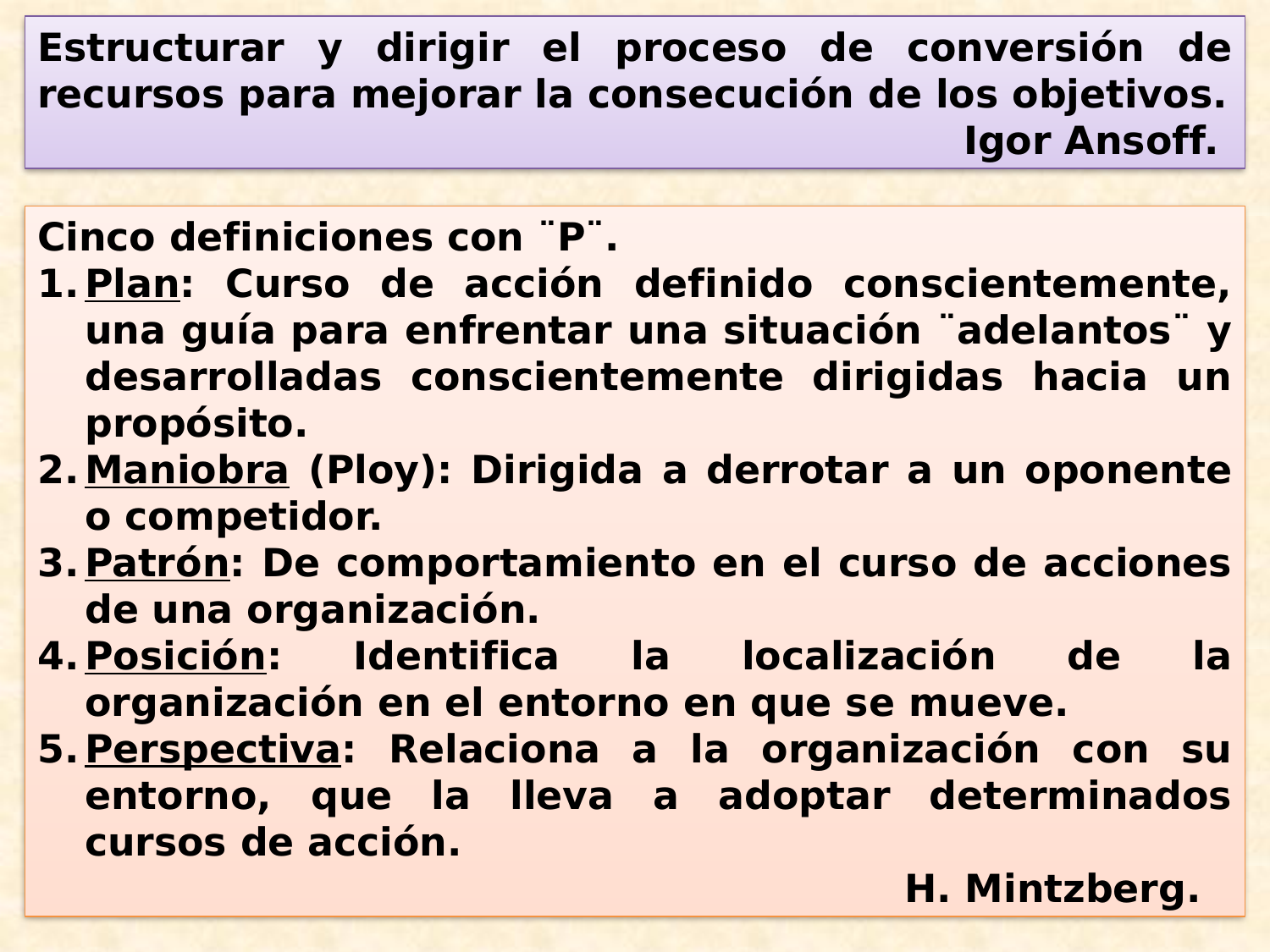

Estructurar y dirigir el proceso de conversión de recursos para mejorar la consecución de los objetivos.
                                                              Igor Ansoff.
#
Cinco definiciones con ¨P¨.
Plan: Curso de acción definido conscientemente, una guía para enfrentar una situación ¨adelantos¨ y desarrolladas conscientemente dirigidas hacia un propósito.
Maniobra (Ploy): Dirigida a derrotar a un oponente o competidor.
Patrón: De comportamiento en el curso de acciones de una organización.
Posición: Identifica la localización de la organización en el entorno en que se mueve.
Perspectiva: Relaciona a la organización con su entorno, que la lleva a adoptar determinados cursos de acción.
                                                                H. Mintzberg.